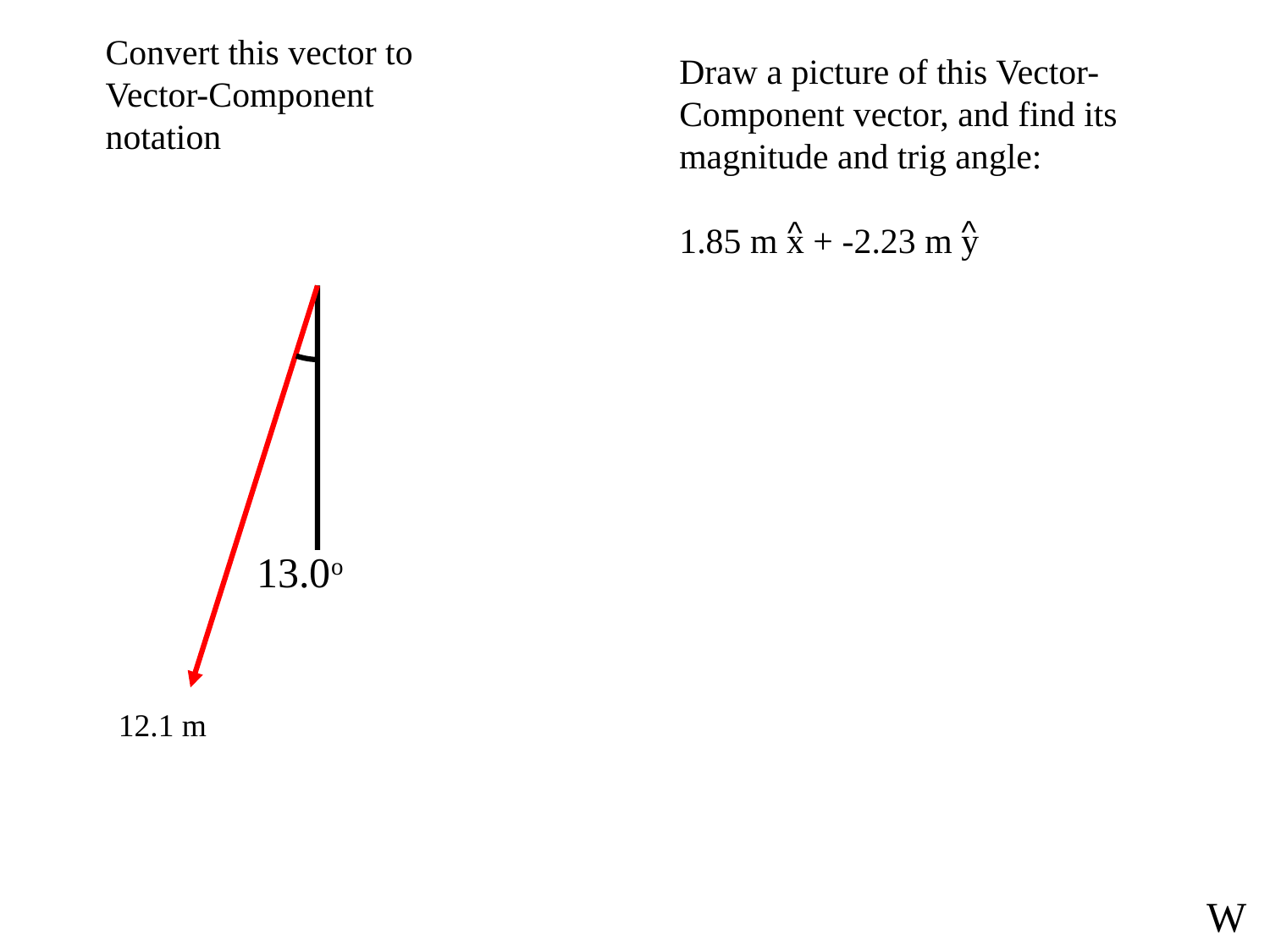

Convert this vector to Vector-Component notation
Draw a picture of this Vector-Component vector, and find its magnitude and trig angle:

1.85 m x + -2.23 m y
^
^

13.0o
12.1 m
W